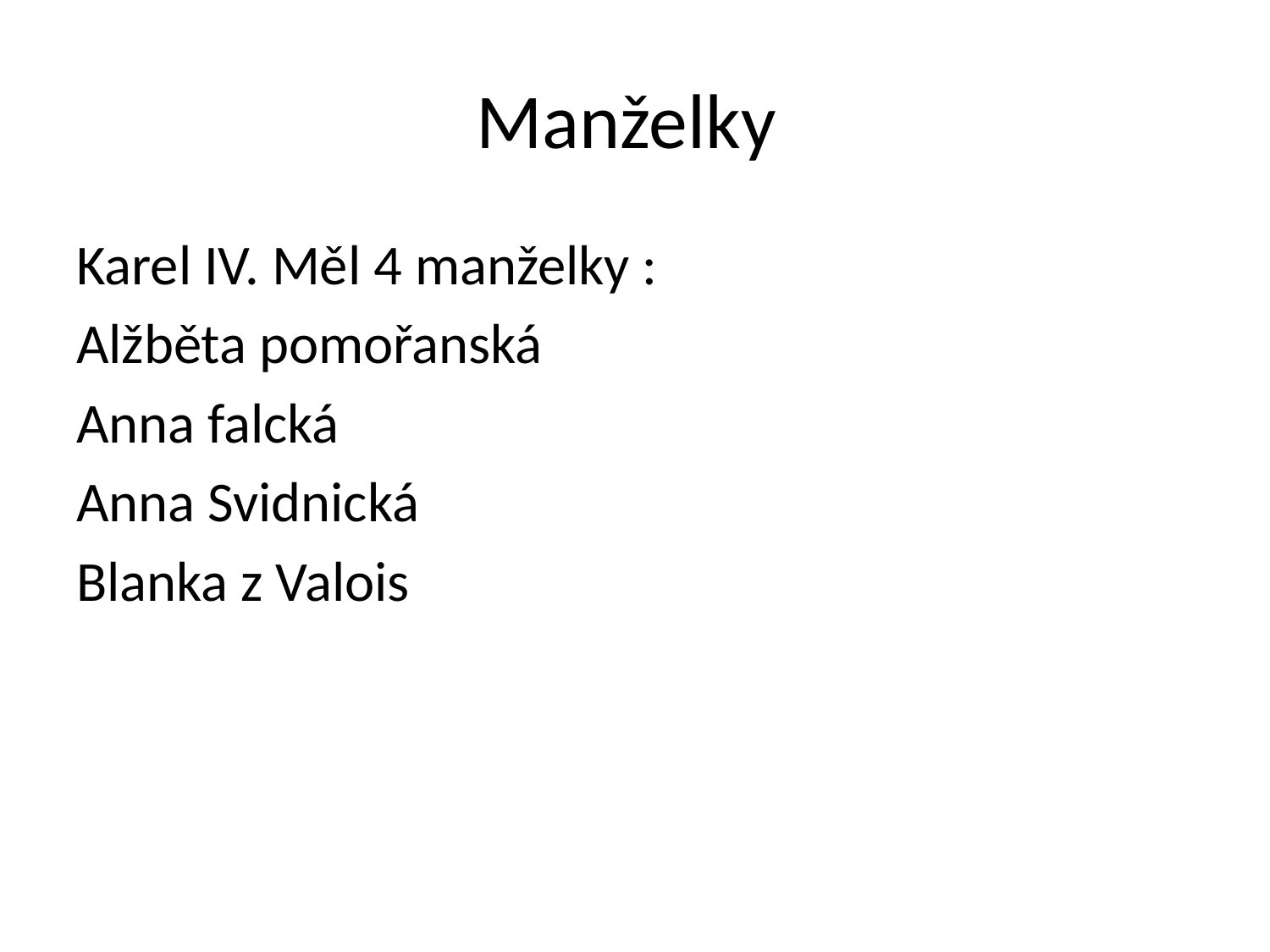

# Manželky
Karel IV. Měl 4 manželky :
Alžběta pomořanská
Anna falcká
Anna Svidnická
Blanka z Valois